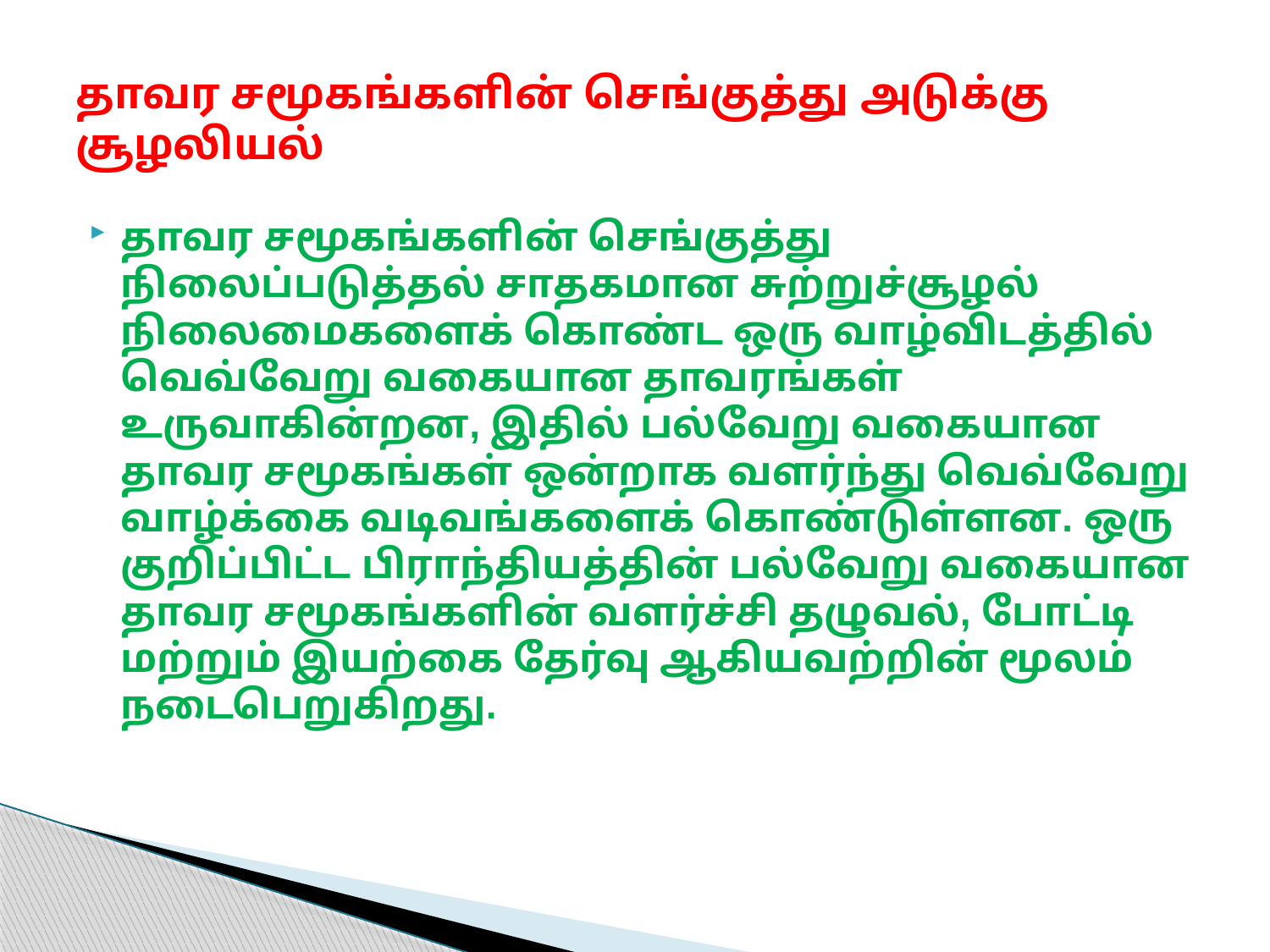

# தாவர சமூகங்களின் செங்குத்து அடுக்கு சூழலியல்
தாவர சமூகங்களின் செங்குத்து நிலைப்படுத்தல் சாதகமான சுற்றுச்சூழல் நிலைமைகளைக் கொண்ட ஒரு வாழ்விடத்தில் வெவ்வேறு வகையான தாவரங்கள் உருவாகின்றன, இதில் பல்வேறு வகையான தாவர சமூகங்கள் ஒன்றாக வளர்ந்து வெவ்வேறு வாழ்க்கை வடிவங்களைக் கொண்டுள்ளன. ஒரு குறிப்பிட்ட பிராந்தியத்தின் பல்வேறு வகையான தாவர சமூகங்களின் வளர்ச்சி தழுவல், போட்டி மற்றும் இயற்கை தேர்வு ஆகியவற்றின் மூலம் நடைபெறுகிறது.